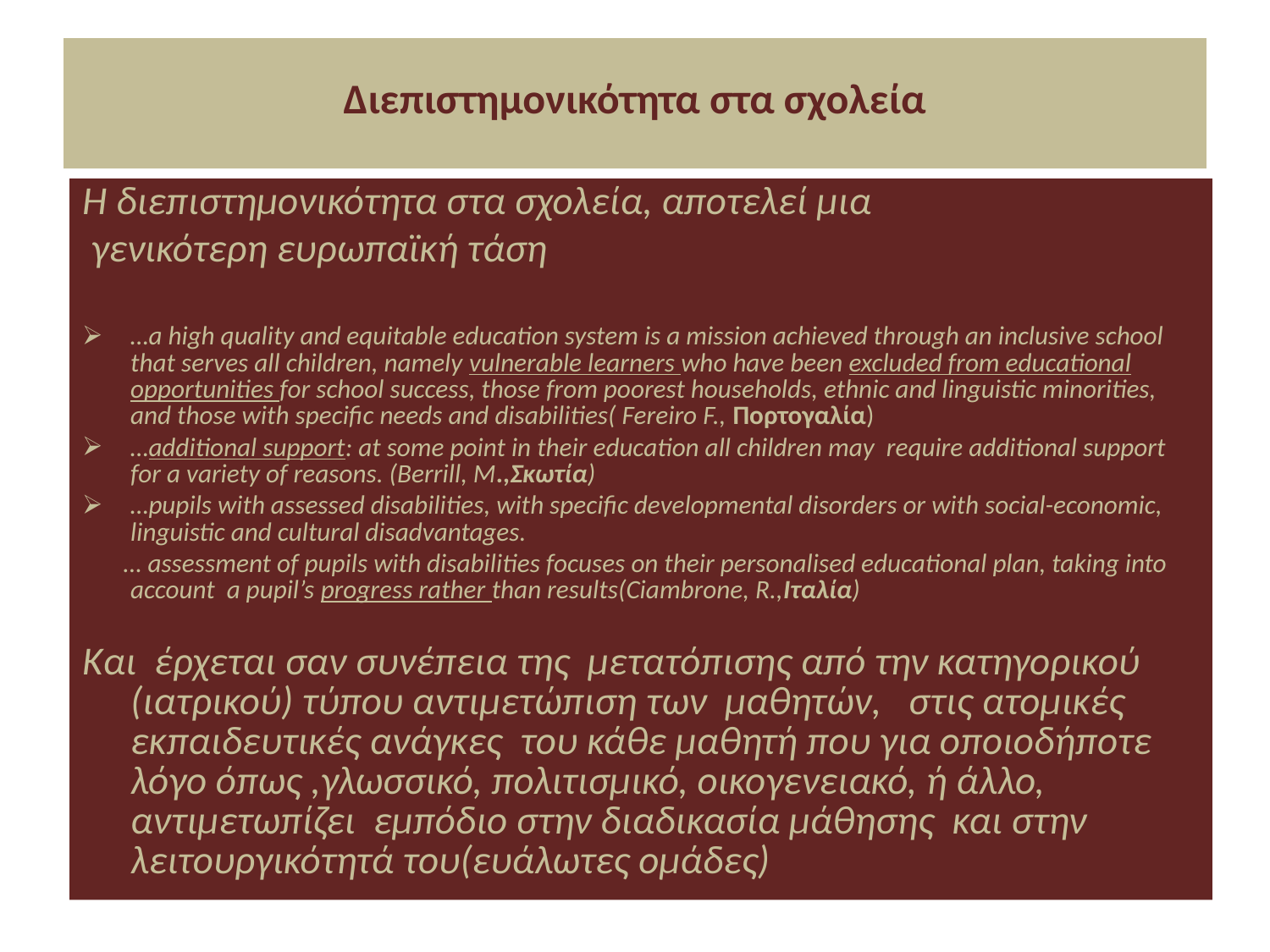

# Διεπιστημονικότητα στα σχολεία
Η διεπιστημονικότητα στα σχολεία, αποτελεί μια
 γενικότερη ευρωπαϊκή τάση

…a high quality and equitable education system is a mission achieved through an inclusive school that serves all children, namely vulnerable learners who have been excluded from educational opportunities for school success, those from poorest households, ethnic and linguistic minorities, and those with specific needs and disabilities( Fereiro F., Πορτογαλία)
…additional support: at some point in their education all children may  require additional support for a variety of reasons. (Berrill, M.,Σκωτία)
…pupils with assessed disabilities, with specific developmental disorders or with social-economic, linguistic and cultural disadvantages.
       … assessment of pupils with disabilities focuses on their personalised educational plan, taking into account  a pupil’s progress rather than results(Ciambrone, R.,Ιταλία)

Και  έρχεται σαν συνέπεια της  μετατόπισης από την κατηγορικού (ιατρικού) τύπου αντιμετώπιση των  μαθητών,   στις ατομικές εκπαιδευτικές ανάγκες  του κάθε μαθητή που για οποιοδήποτε λόγο όπως ,γλωσσικό, πολιτισμικό, οικογενειακό, ή άλλο, αντιμετωπίζει  εμπόδιο στην διαδικασία μάθησης  και στην λειτουργικότητά του(ευάλωτες ομάδες)